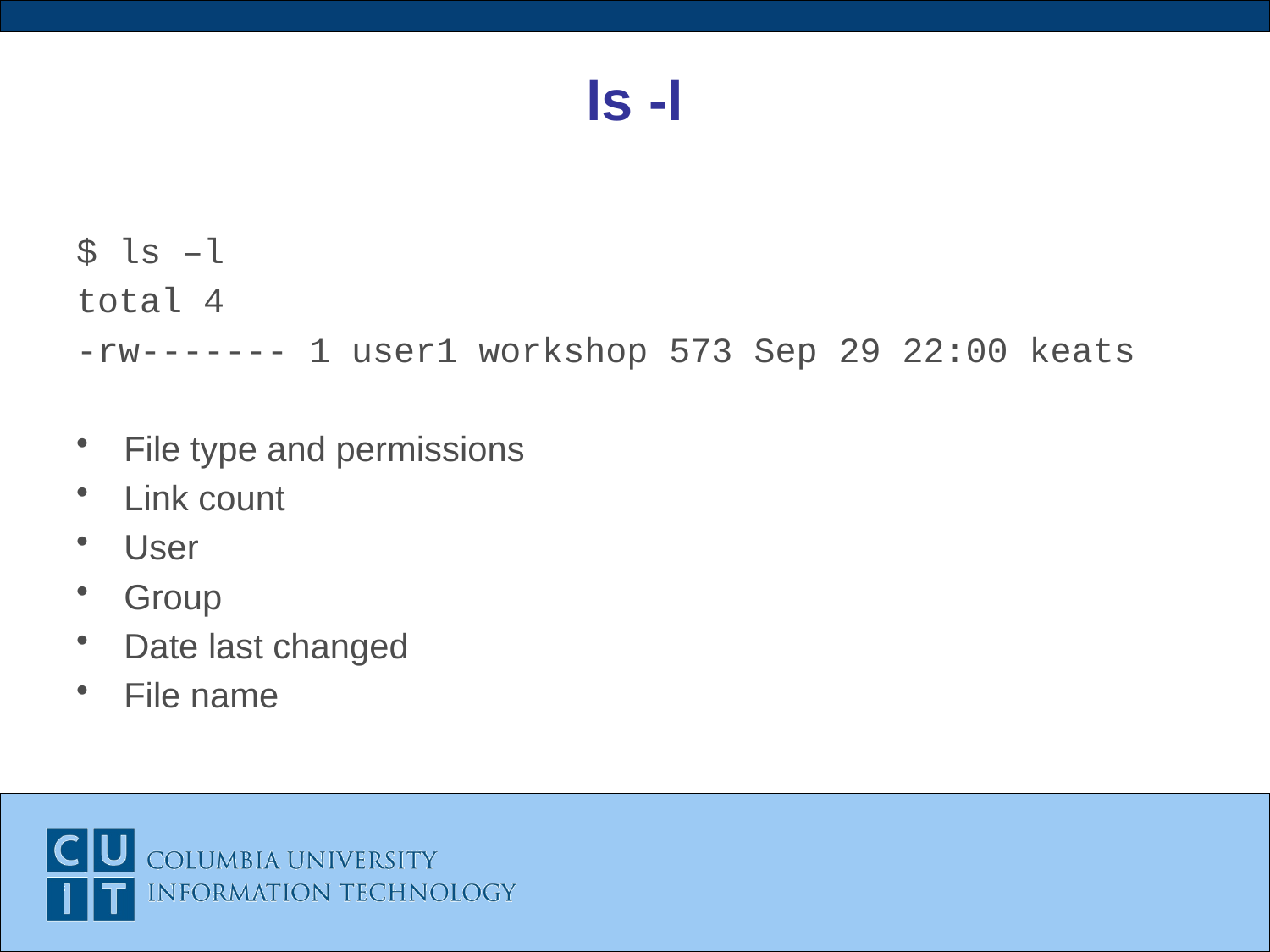

# ls -l
$ ls –l
total 4
-rw------- 1 user1 workshop 573 Sep 29 22:00 keats

File type and permissions
Link count
User
Group
Date last changed
File name